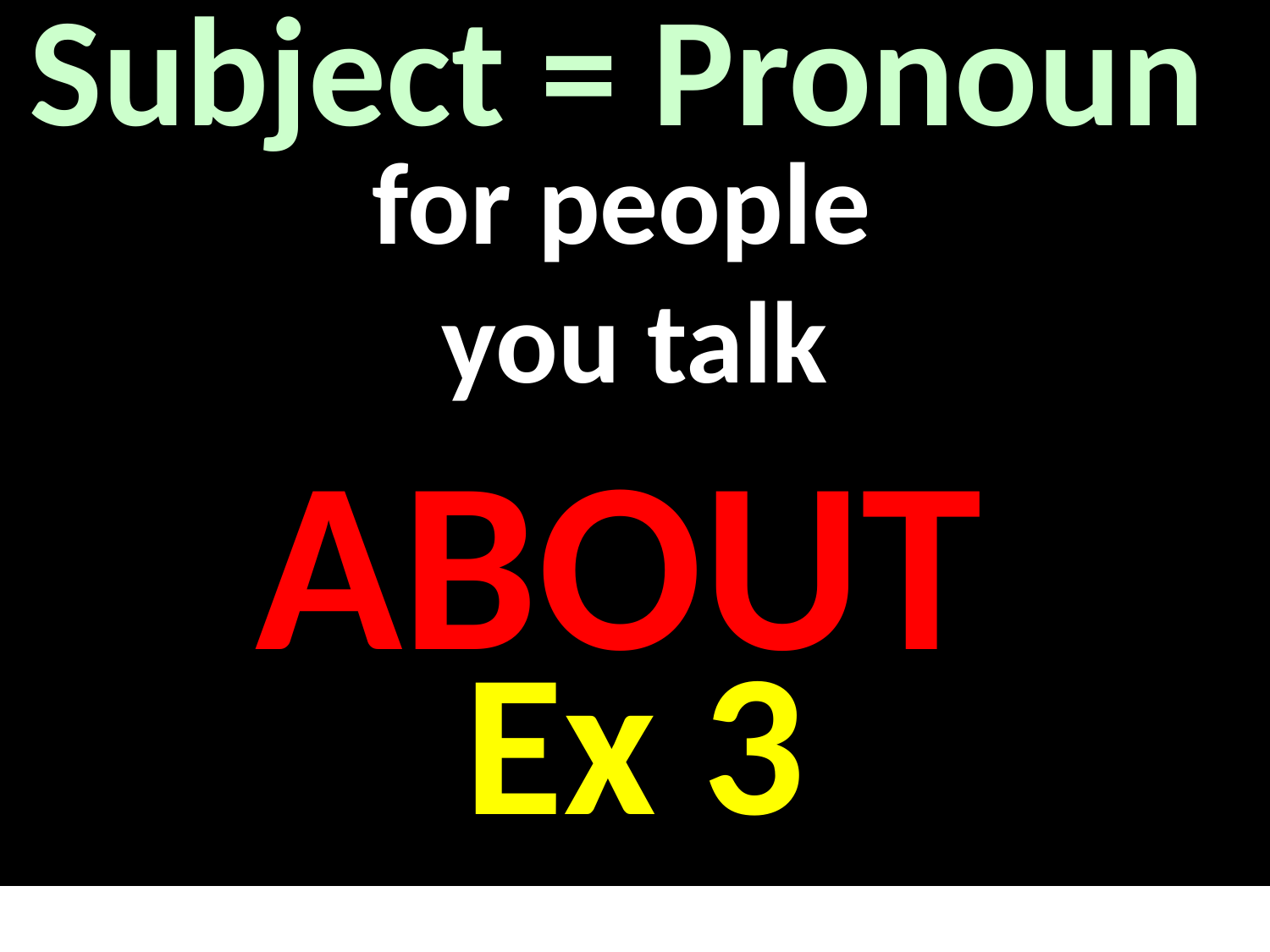

Subject = Pronoun
for people
you talk
ABOUT
Ex 3